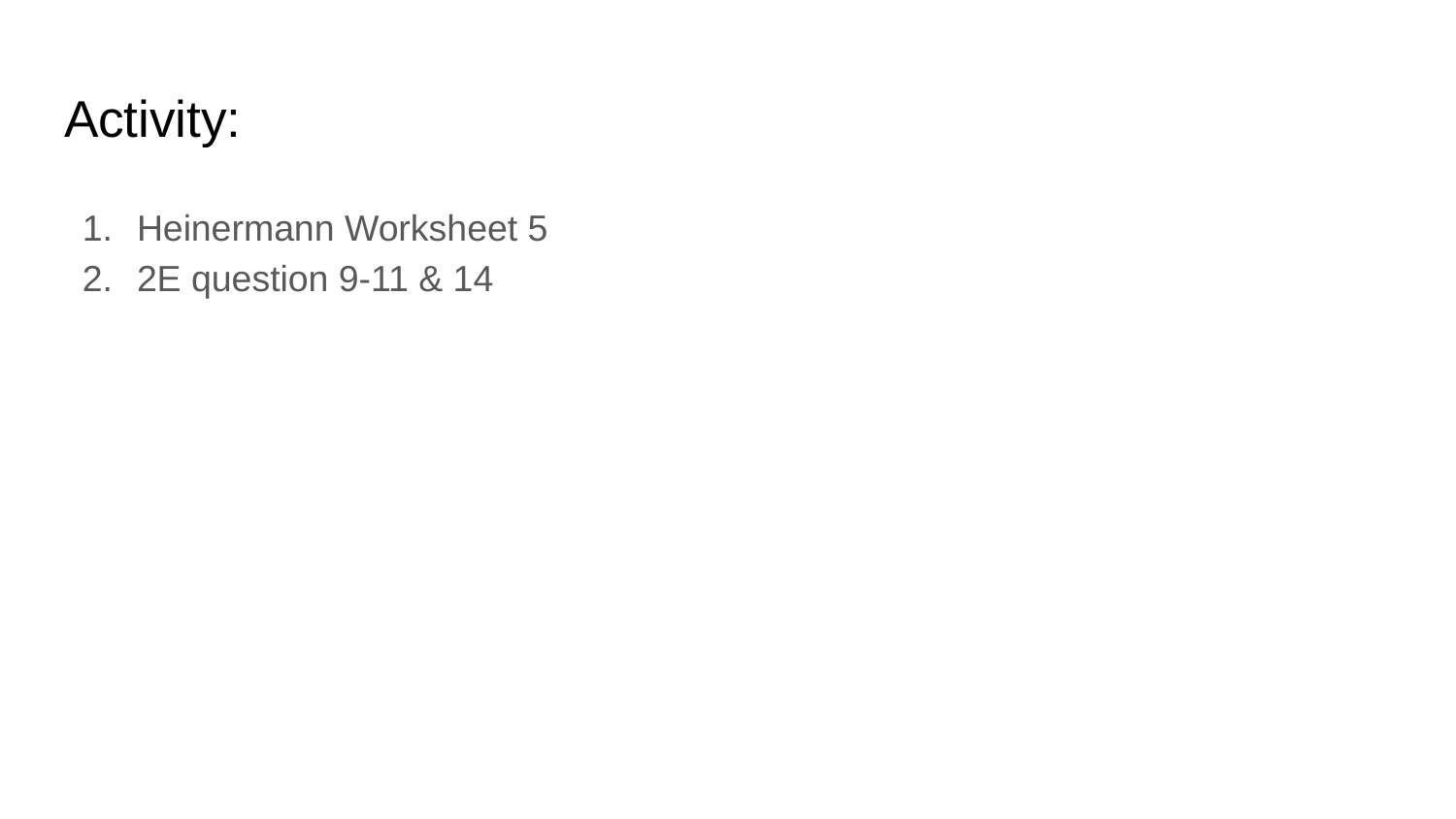

# Activity:
Heinermann Worksheet 5
2E question 9-11 & 14